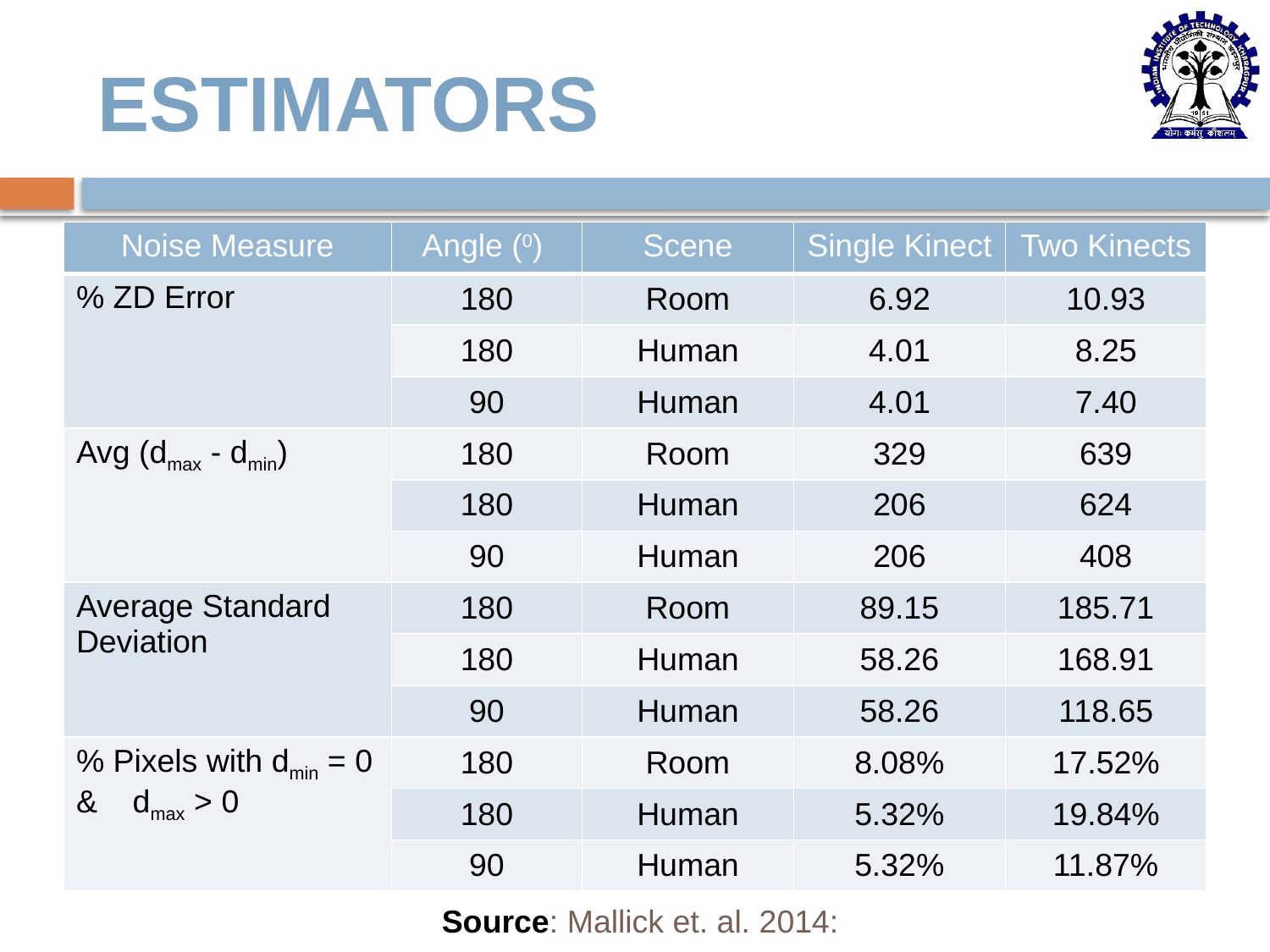

# Estimators
| Noise Measure | Angle (0) | Scene | Single Kinect | Two Kinects |
| --- | --- | --- | --- | --- |
| % ZD Error | 180 | Room | 6.92 | 10.93 |
|  | 180 | Human | 4.01 | 8.25 |
|  | 90 | Human | 4.01 | 7.40 |
| Avg (dmax - dmin) | 180 | Room | 329 | 639 |
|  | 180 | Human | 206 | 624 |
|  | 90 | Human | 206 | 408 |
| Average Standard Deviation | 180 | Room | 89.15 | 185.71 |
|  | 180 | Human | 58.26 | 168.91 |
|  | 90 | Human | 58.26 | 118.65 |
| % Pixels with dmin = 0 & dmax > 0 | 180 | Room | 8.08% | 17.52% |
|  | 180 | Human | 5.32% | 19.84% |
|  | 90 | Human | 5.32% | 11.87% |
Source: Mallick et. al. 2014: